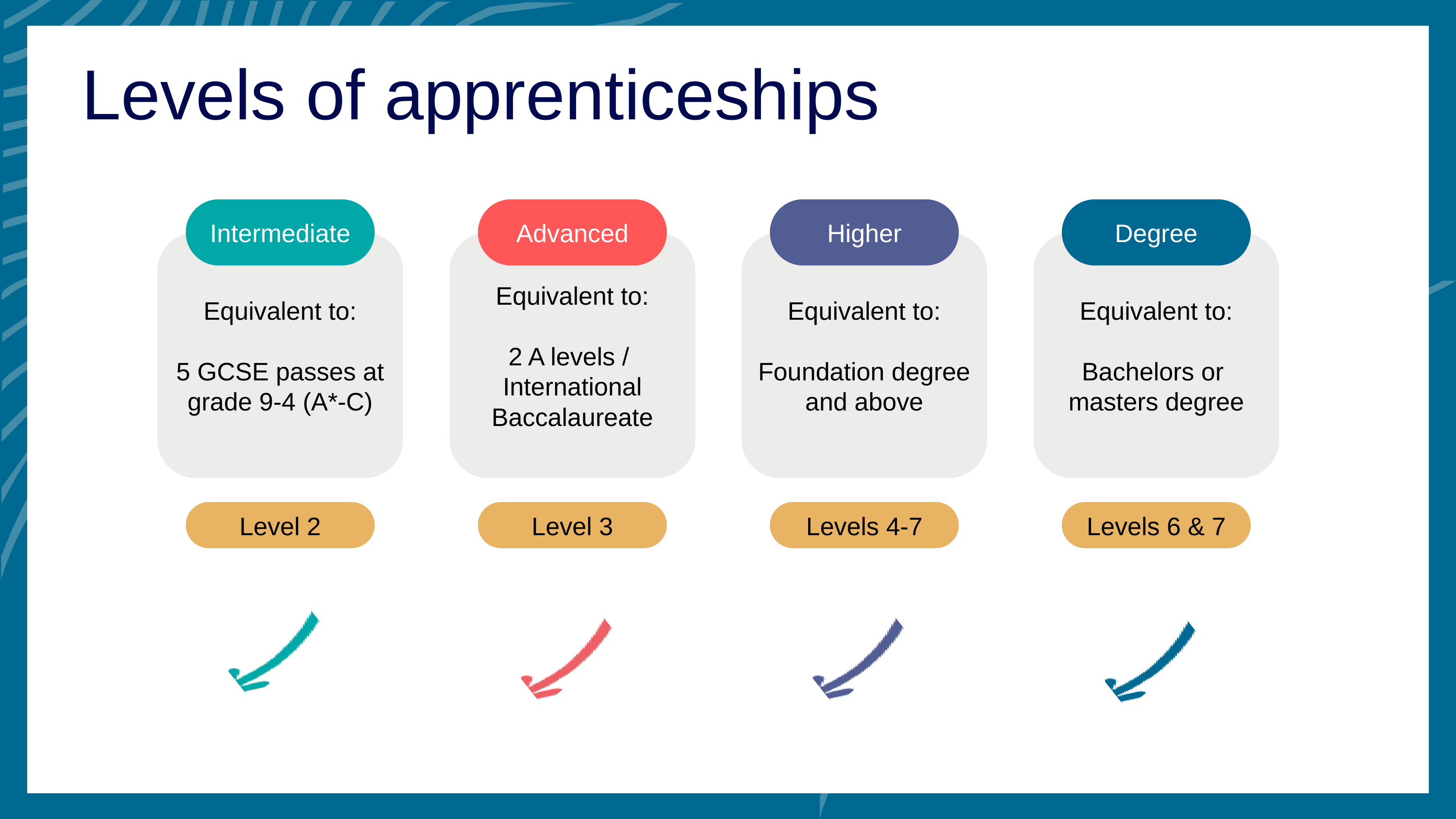

Levels of apprenticeships

Intermediate

Advanced

Higher

Degree

Equivalent to:

5 GCSE passes at grade 9-4 (A*-C)

Equivalent to:

2 A levels /
International Baccalaureate

Equivalent to:

Foundation degree and above

Equivalent to:

Bachelors or
masters degree

Level 2

Level 3

Levels 4-7

Levels 6 & 7